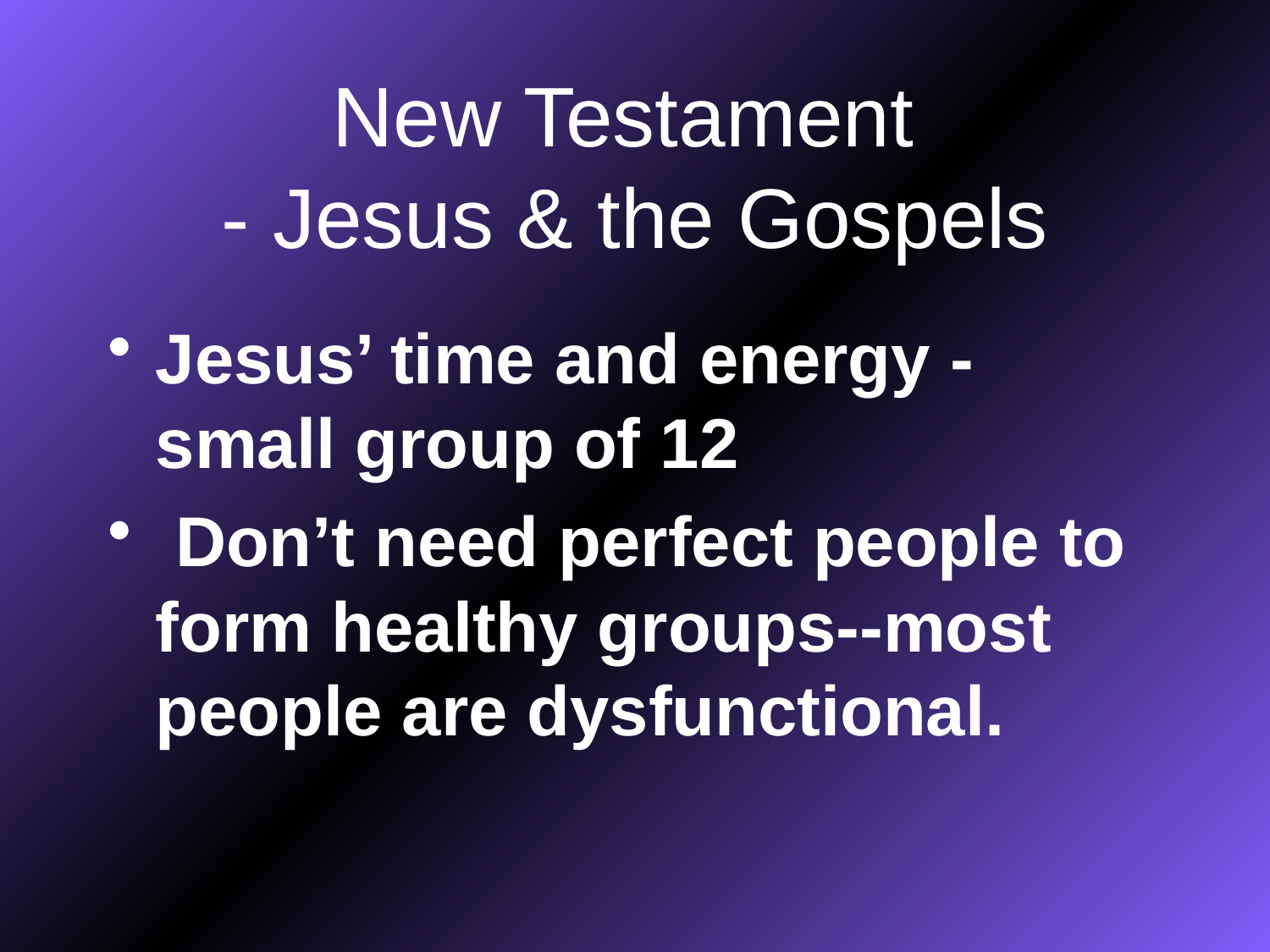

# New Testament - Jesus & the Gospels
Jesus’ time and energy - small group of 12
 Don’t need perfect people to form healthy groups--most people are dysfunctional.